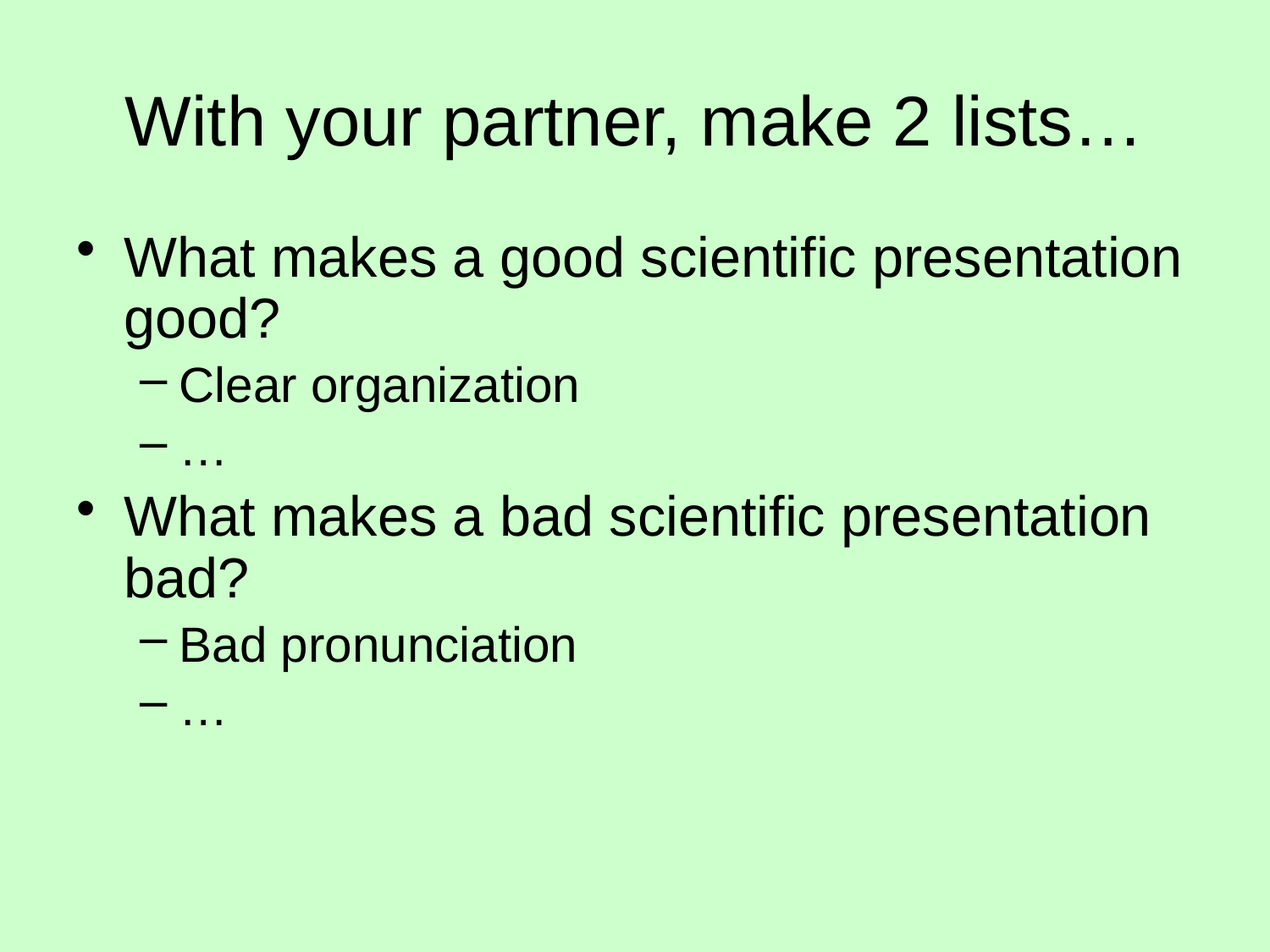

# With your partner, make 2 lists…
What makes a good scientific presentation good?
Clear organization
…
What makes a bad scientific presentation bad?
Bad pronunciation
…